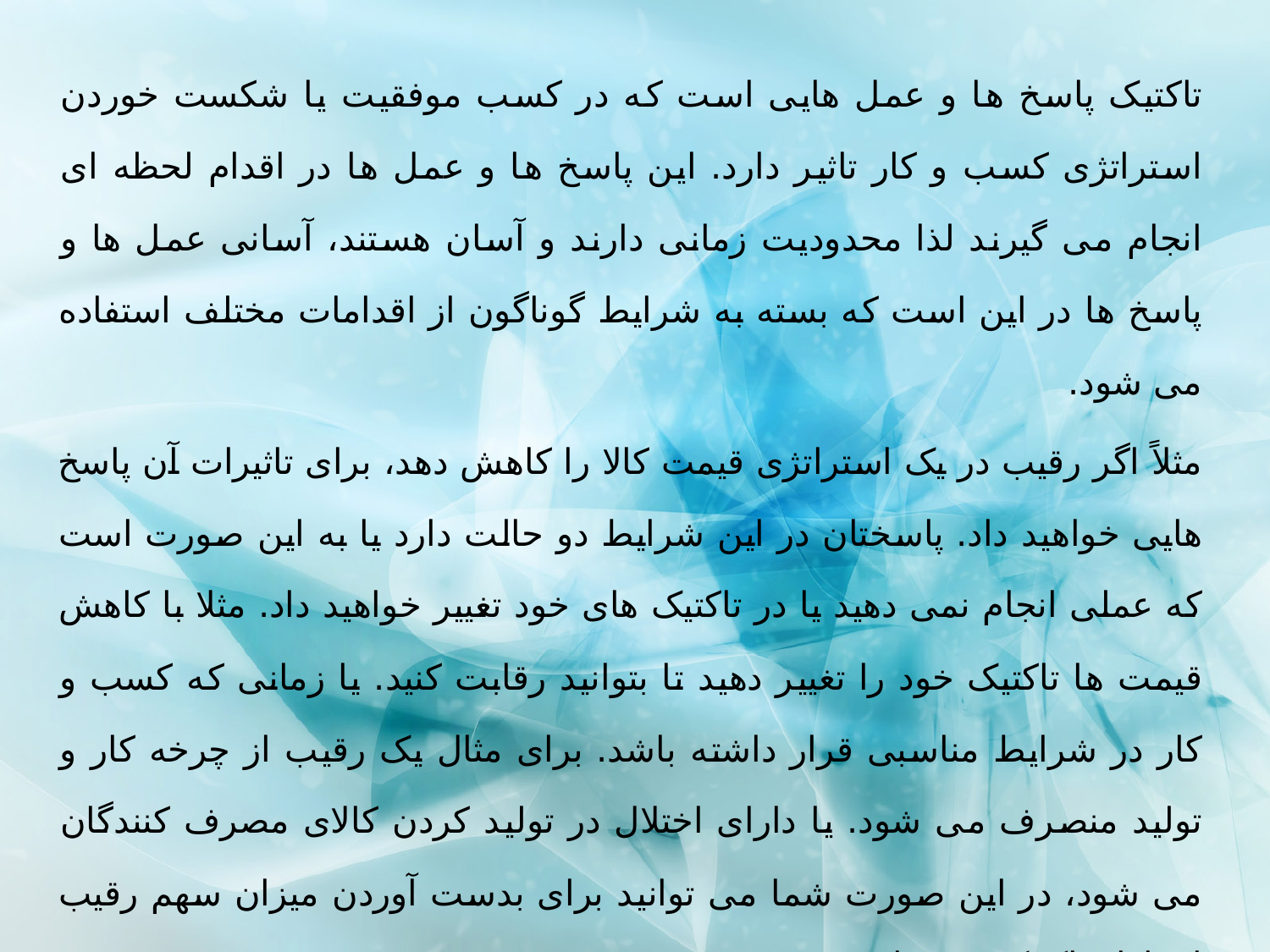

تاكتیک پاسخ ها و عمل هایی است كه در كسب موفقیت یا شكست خوردن استراتژی كسب و كار تاثیر دارد. این پاسخ ها و عمل ها در اقدام لحظه ای انجام می گیرند لذا محدودیت زمانی دارند و آسان هستند، آسانی عمل ها و پاسخ ها در این است كه بسته به شرایط گوناگون از اقدامات مختلف استفاده می شود.
مثلاً اگر رقیب در یک استراتژی قیمت كالا را كاهش دهد، برای تاثیرات آن پاسخ هایی خواهید داد. پاسختان در این شرایط دو حالت دارد یا به این صورت است كه عملی انجام نمی دهید یا در تاكتیک های خود تغییر خواهید داد. مثلا با كاهش قیمت ها تاكتیک خود را تغییر دهید تا بتوانید رقابت كنید. یا زمانی كه كسب و كار در شرایط مناسبی قرار داشته باشد. برای مثال یک رقیب از چرخه كار و تولید منصرف می شود. یا دارای اختلال در تولید كردن كالای مصرف كنندگان می شود، در این صورت شما می توانید برای بدست آوردن میزان سهم رقیب از بازار تاكتیک خود را تغییر دهید.